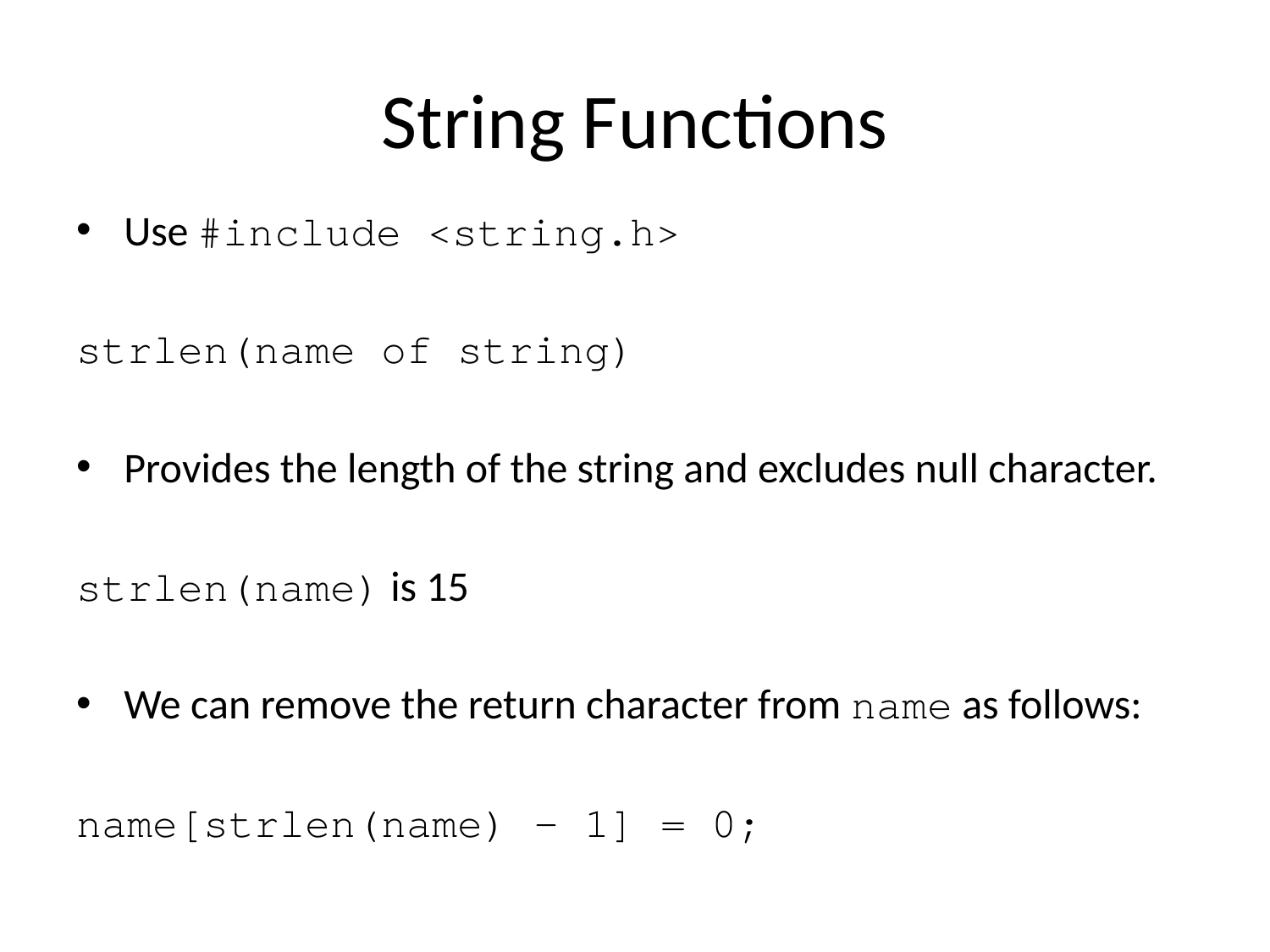

# String Functions
Use #include <string.h>

strlen(name of string)

Provides the length of the string and excludes null character.

strlen(name) is 15

We can remove the return character from name as follows:

name[strlen(name) - 1] = 0;